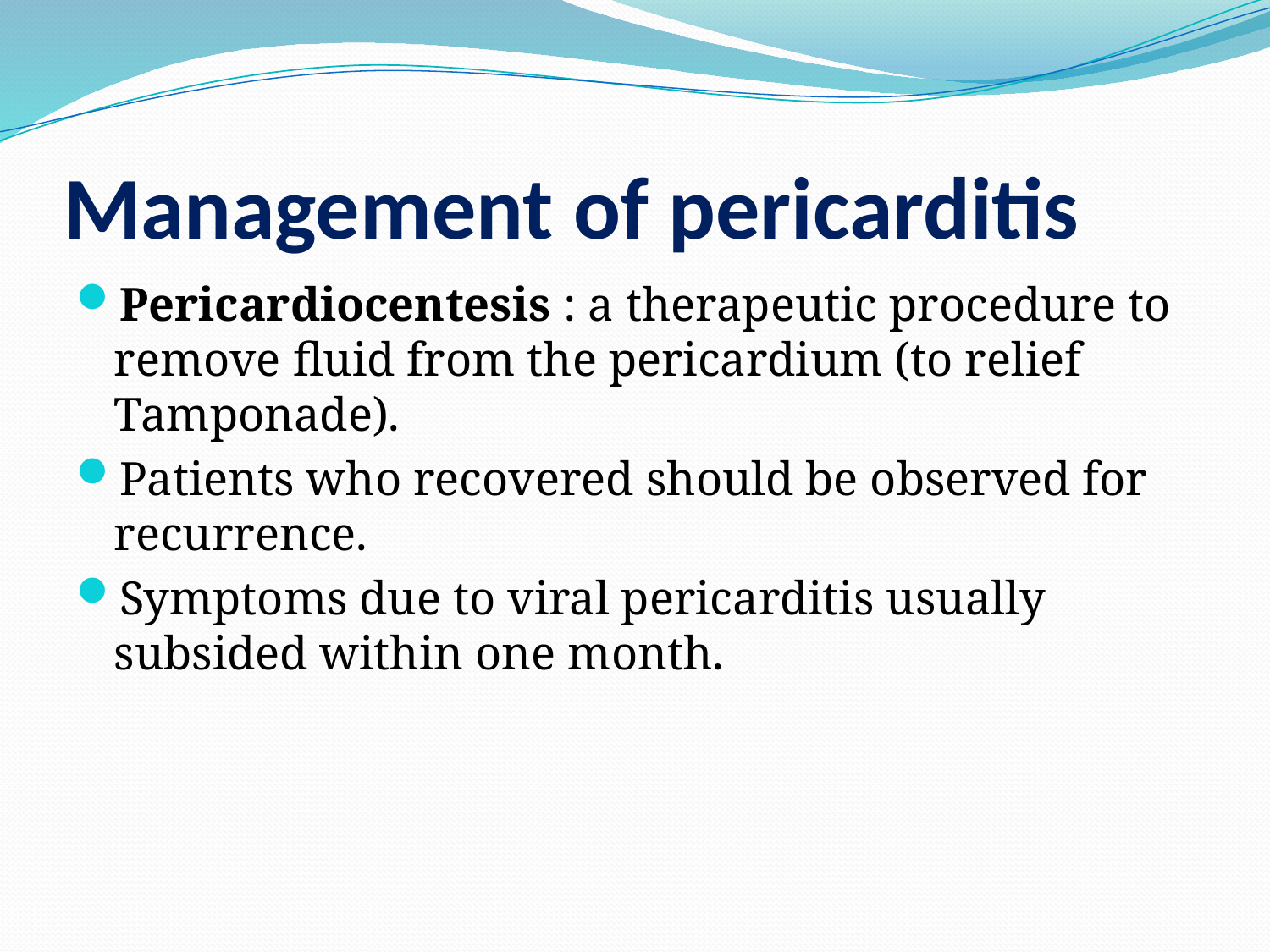

# Management of pericarditis
Pericardiocentesis : a therapeutic procedure to remove fluid from the pericardium (to relief Tamponade).
Patients who recovered should be observed for recurrence.
Symptoms due to viral pericarditis usually subsided within one month.